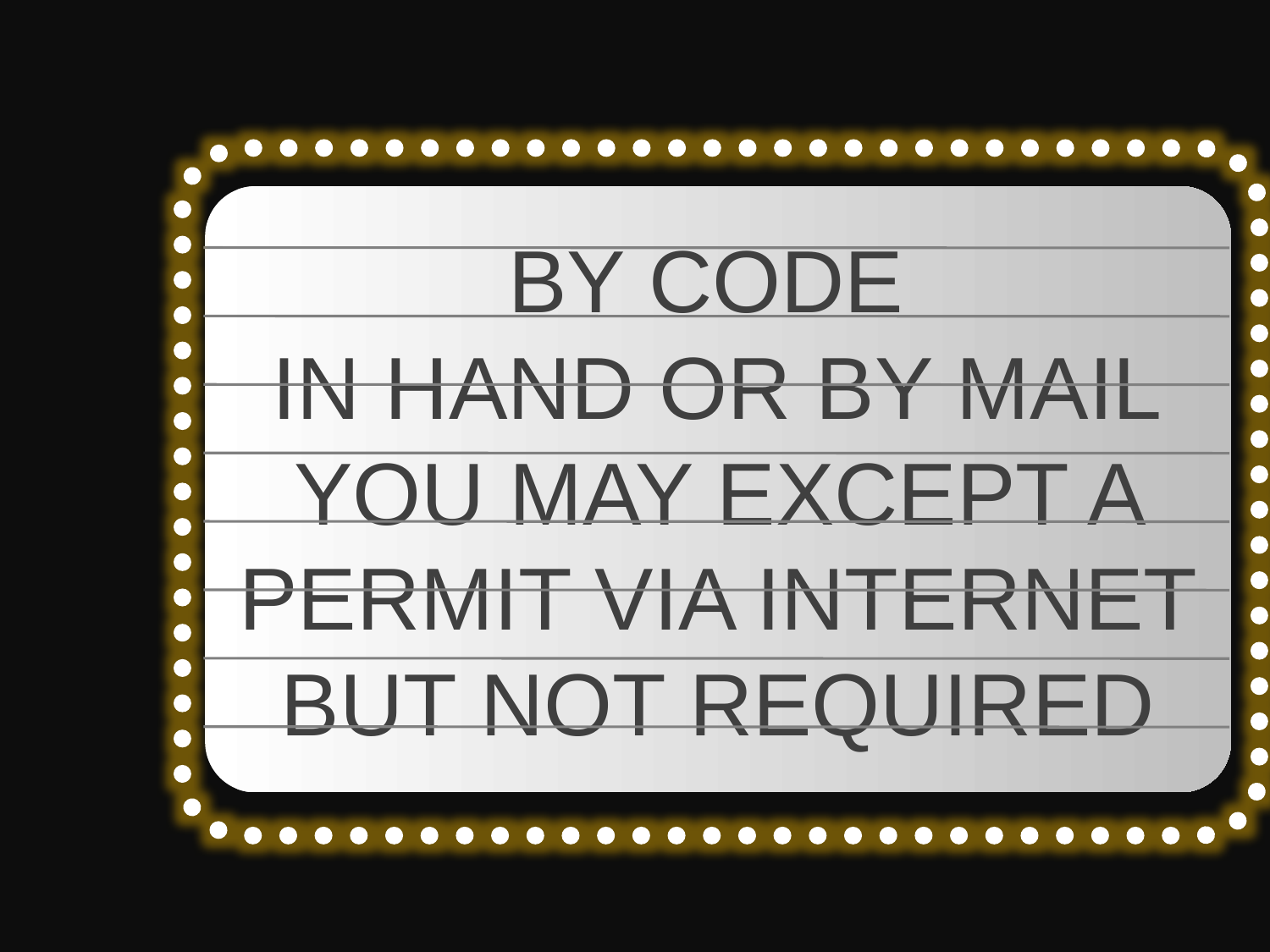

BY CODE
IN HAND OR BY MAIL
YOU MAY EXCEPT A PERMIT VIA INTERNET BUT NOT REQUIRED